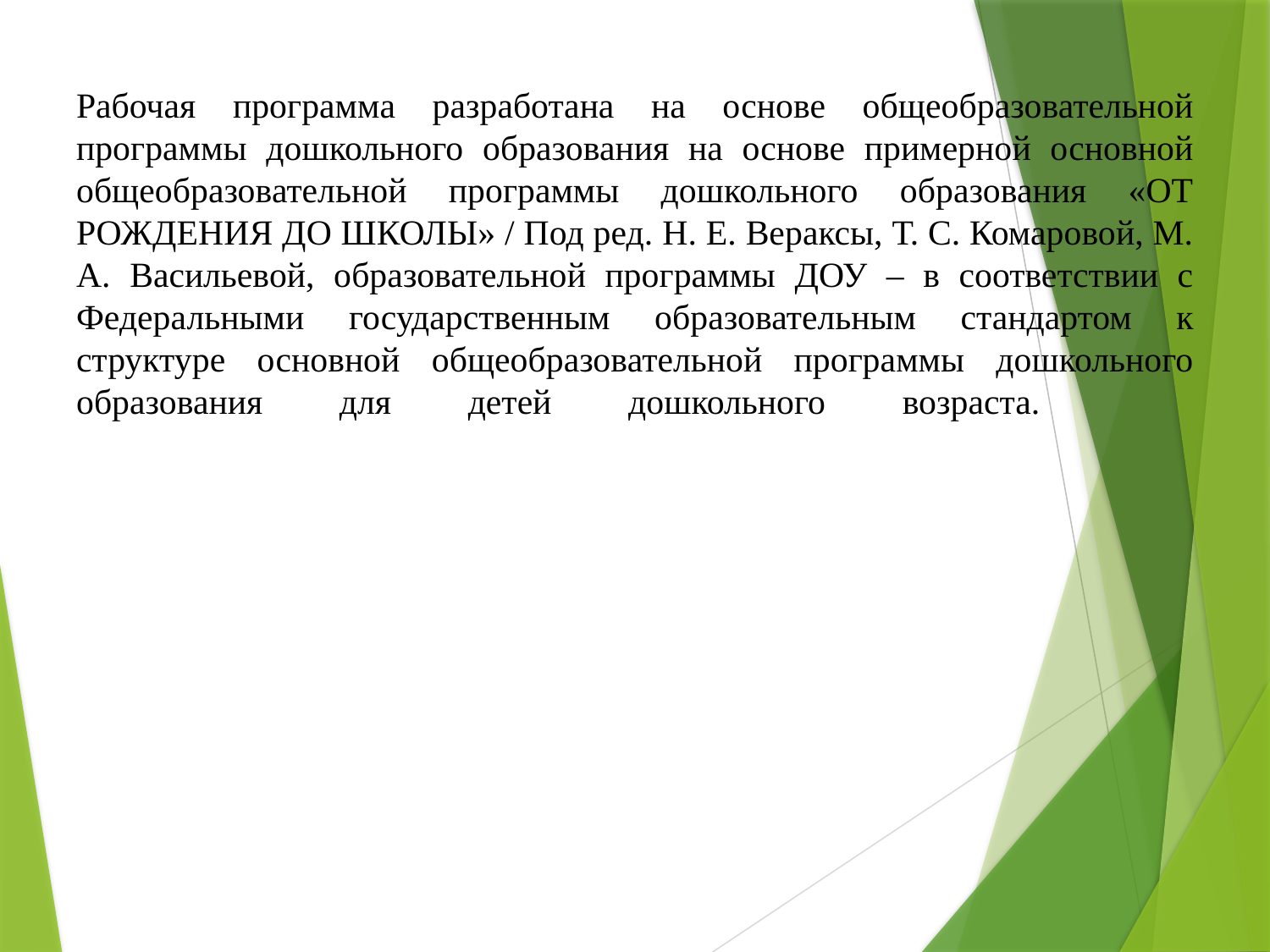

# Рабочая программа разработана на основе общеобразовательной программы дошкольного образования на основе примерной основной общеобразовательной программы дошкольного образования «ОТ РОЖДЕНИЯ ДО ШКОЛЫ» / Под ред. Н. Е. Вераксы, Т. С. Комаровой, М. А. Васильевой, образовательной программы ДОУ – в соответствии с Федеральными государственным образовательным стандартом к структуре основной общеобразовательной программы дошкольного образования для детей дошкольного возраста.